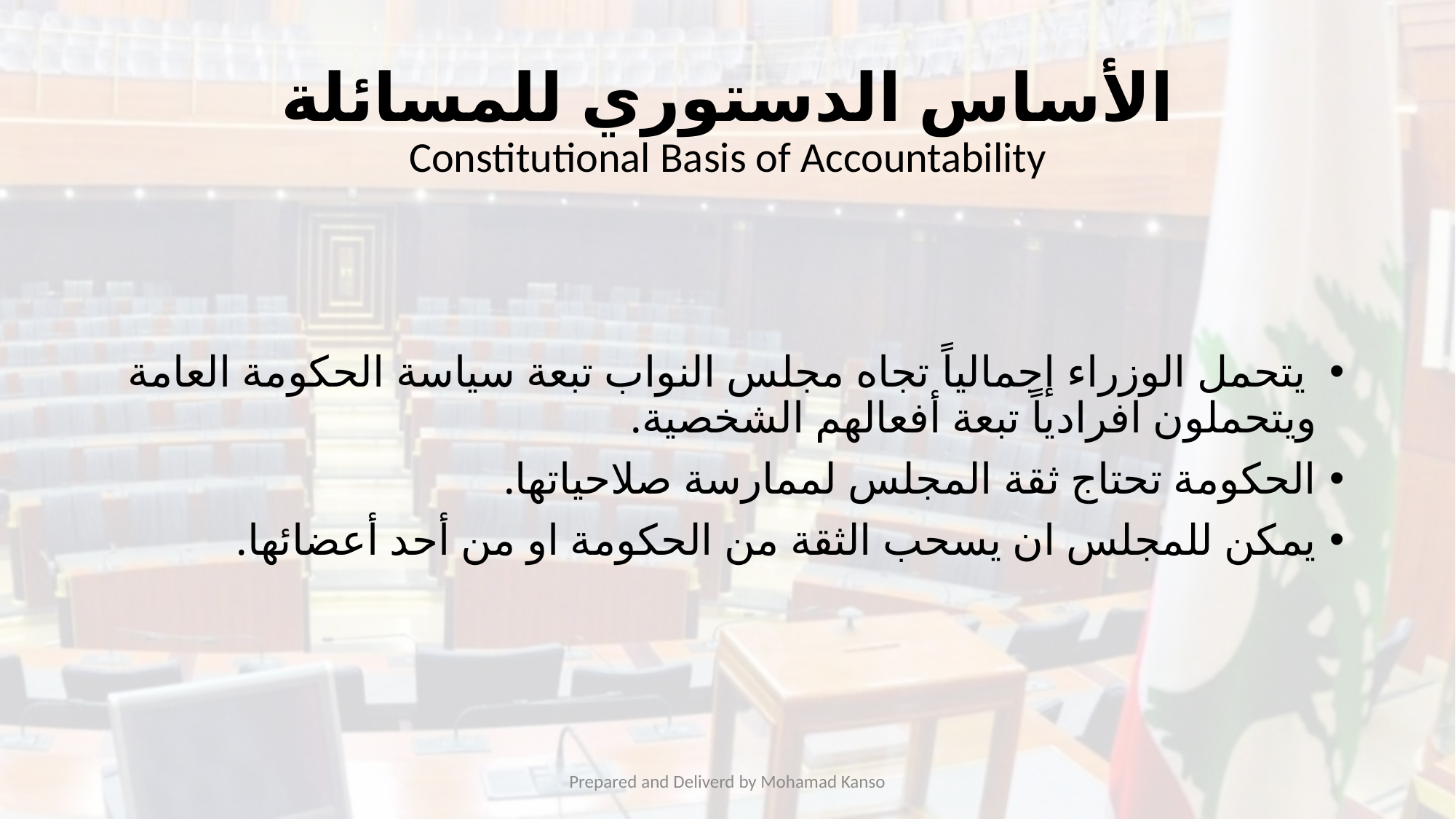

# الأساس الدستوري للمسائلة Constitutional Basis of Accountability

 يتحمل الوزراء إجمالياً تجاه مجلس النواب تبعة سياسة الحكومة العامة ويتحملون افرادياً تبعة أفعالهم الشخصية.
الحكومة تحتاج ثقة المجلس لممارسة صلاحياتها.
يمكن للمجلس ان يسحب الثقة من الحكومة او من أحد أعضائها.

Prepared and Deliverd by Mohamad Kanso